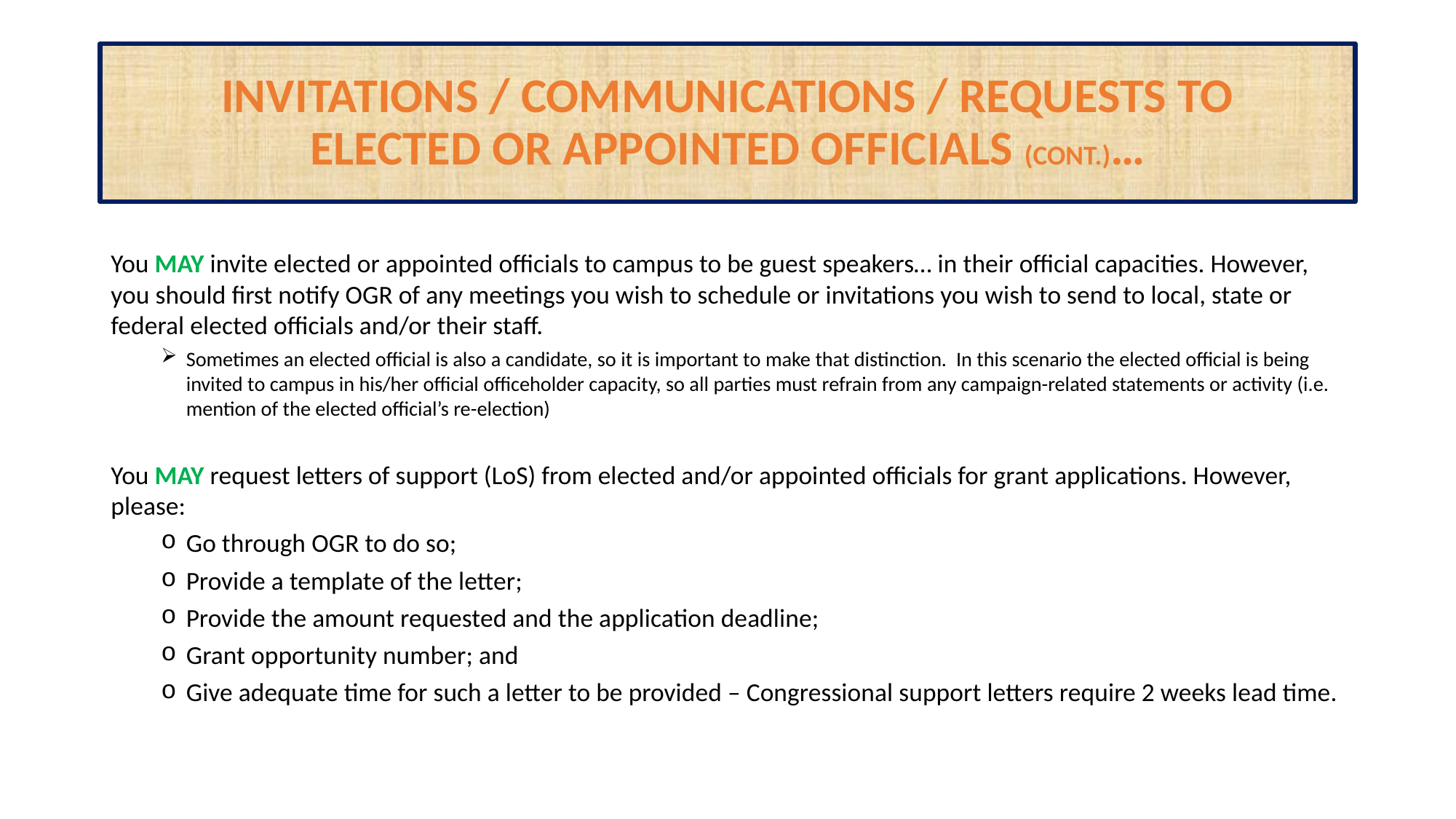

# INVITATIONS / COMMUNICATIONS / REQUESTS TO ELECTED OR APPOINTED OFFICIALS (CONT.)…
You MAY invite elected or appointed officials to campus to be guest speakers… in their official capacities. However, you should first notify OGR of any meetings you wish to schedule or invitations you wish to send to local, state or federal elected officials and/or their staff.
Sometimes an elected official is also a candidate, so it is important to make that distinction.  In this scenario the elected official is being invited to campus in his/her official officeholder capacity, so all parties must refrain from any campaign-related statements or activity (i.e. mention of the elected official’s re-election)

You MAY request letters of support (LoS) from elected and/or appointed officials for grant applications. However, please:
Go through OGR to do so;
Provide a template of the letter;
Provide the amount requested and the application deadline;
Grant opportunity number; and
Give adequate time for such a letter to be provided – Congressional support letters require 2 weeks lead time.